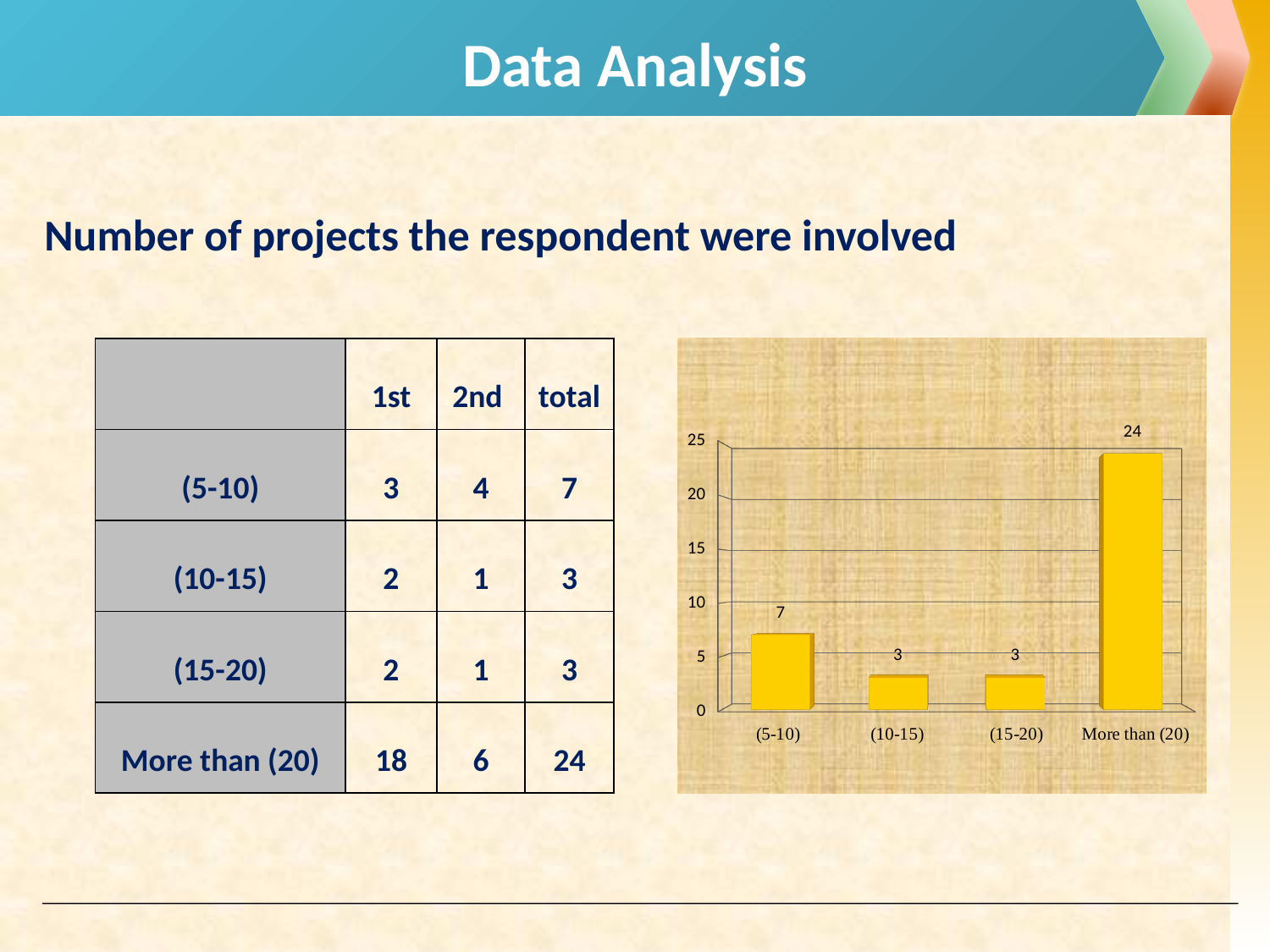

# Data Analysis
Number of projects the respondent were involved
|  | 1st | 2nd | total |
| --- | --- | --- | --- |
| (5-10) | 3 | 4 | 7 |
| (10-15) | 2 | 1 | 3 |
| (15-20) | 2 | 1 | 3 |
| More than (20) | 18 | 6 | 24 |

[unsupported chart]